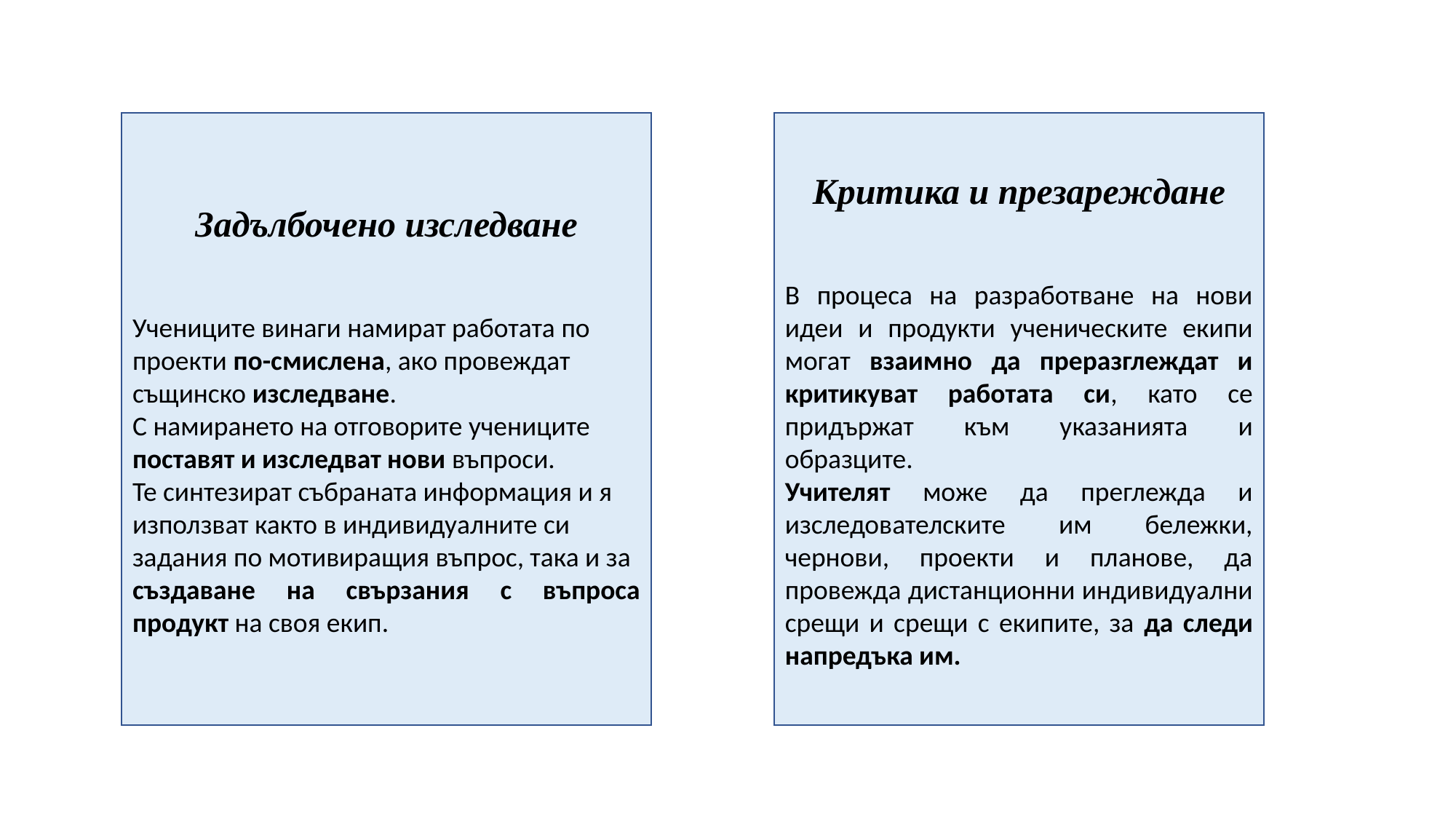

#
Задълбочено изследване

Учениците винаги намират работата по
проекти по-смислена, ако провеждат
същинско изследване.
С намирането на отговорите учениците
поставят и изследват нови въпроси.
Те синтезират събраната информация и я
използват както в индивидуалните си
задания по мотивиращия въпрос, така и за
създаване на свързания с въпроса продукт на своя екип.
Критика и презареждане

В процеса на разработване на нови идеи и продукти ученическите екипи могат взаимно да преразглеждат и критикуват работата си, като се придържат към указанията и образците.
Учителят може да преглежда и изследователските им бележки, чернови, проекти и планове, да провежда дистанционни индивидуални срещи и срещи с екипите, за да следи напредъка им.